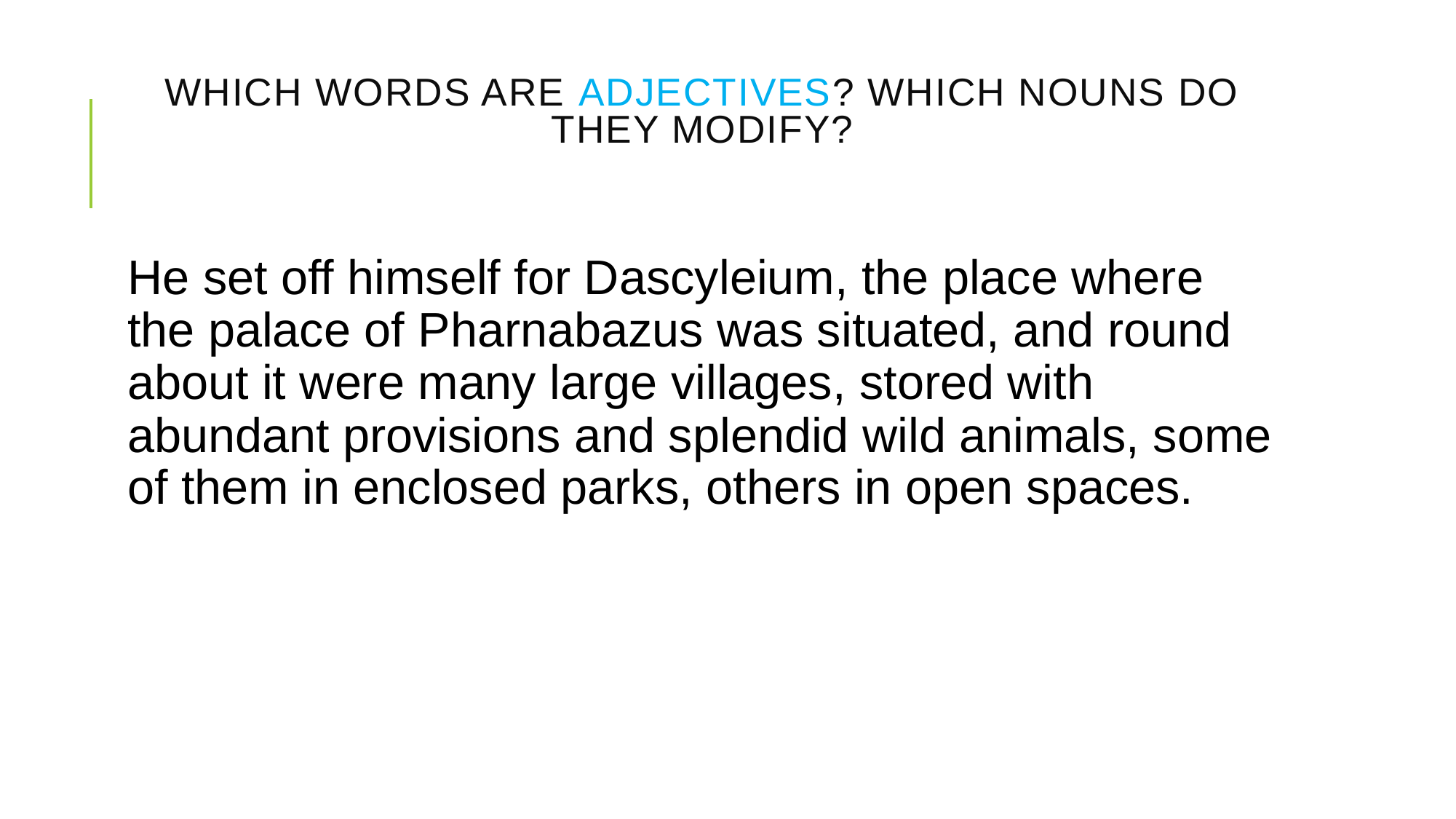

# Which Words are Adjectives? which Nouns do they Modify?
He set off himself for Dascyleium, the place where the palace of Pharnabazus was situated, and round about it were many large villages, stored with abundant provisions and splendid wild animals, some of them in enclosed parks, others in open spaces.